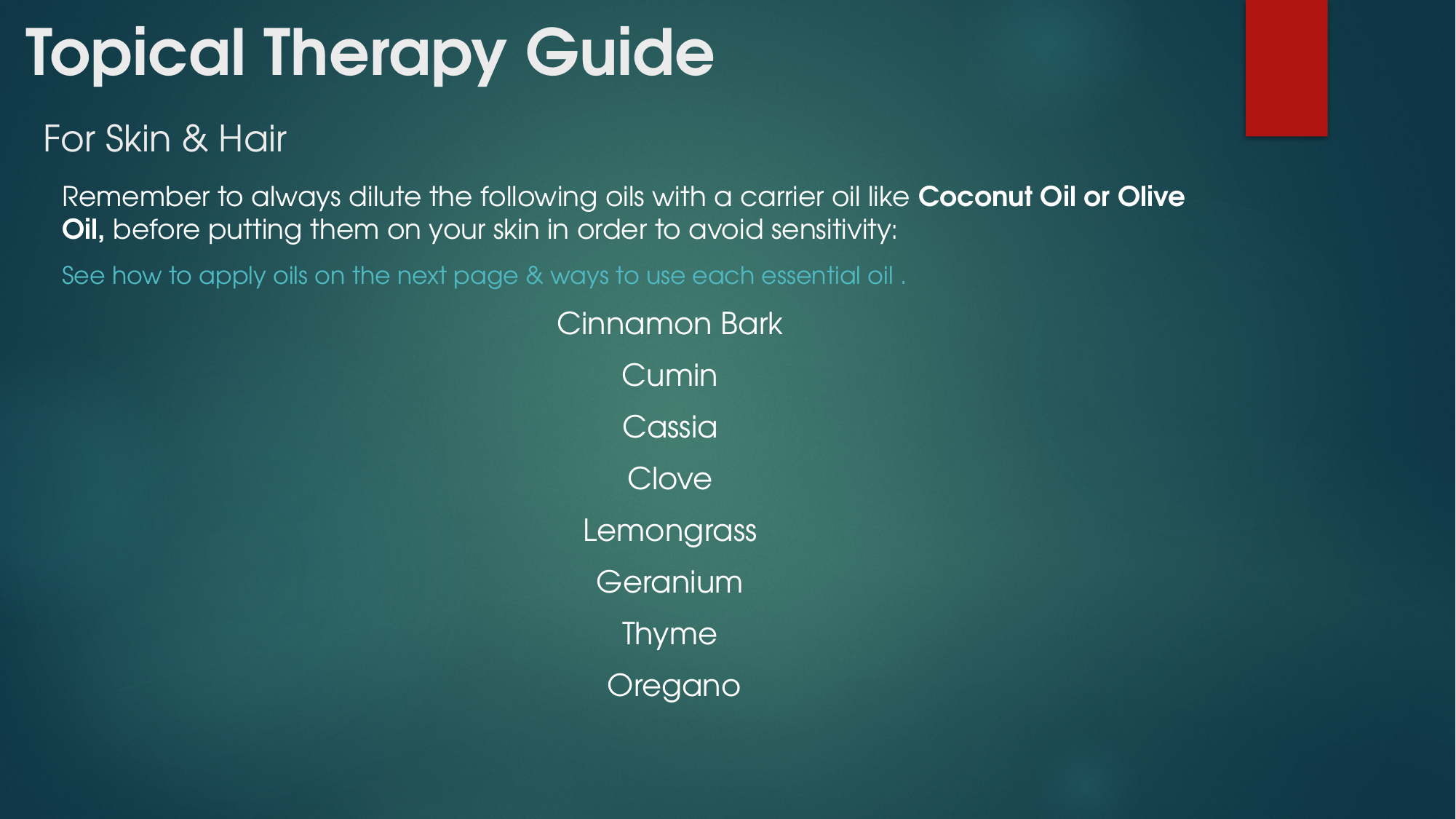

# Topical Therapy Guide  For Skin & Hair
Remember to always dilute the following oils with a carrier oil like Coconut Oil or Olive Oil, before putting them on your skin in order to avoid sensitivity:
See how to apply oils on the next page & ways to use each essential oil .
Cinnamon Bark
Cumin
Cassia
Clove
Lemongrass
Geranium
Thyme
Oregano